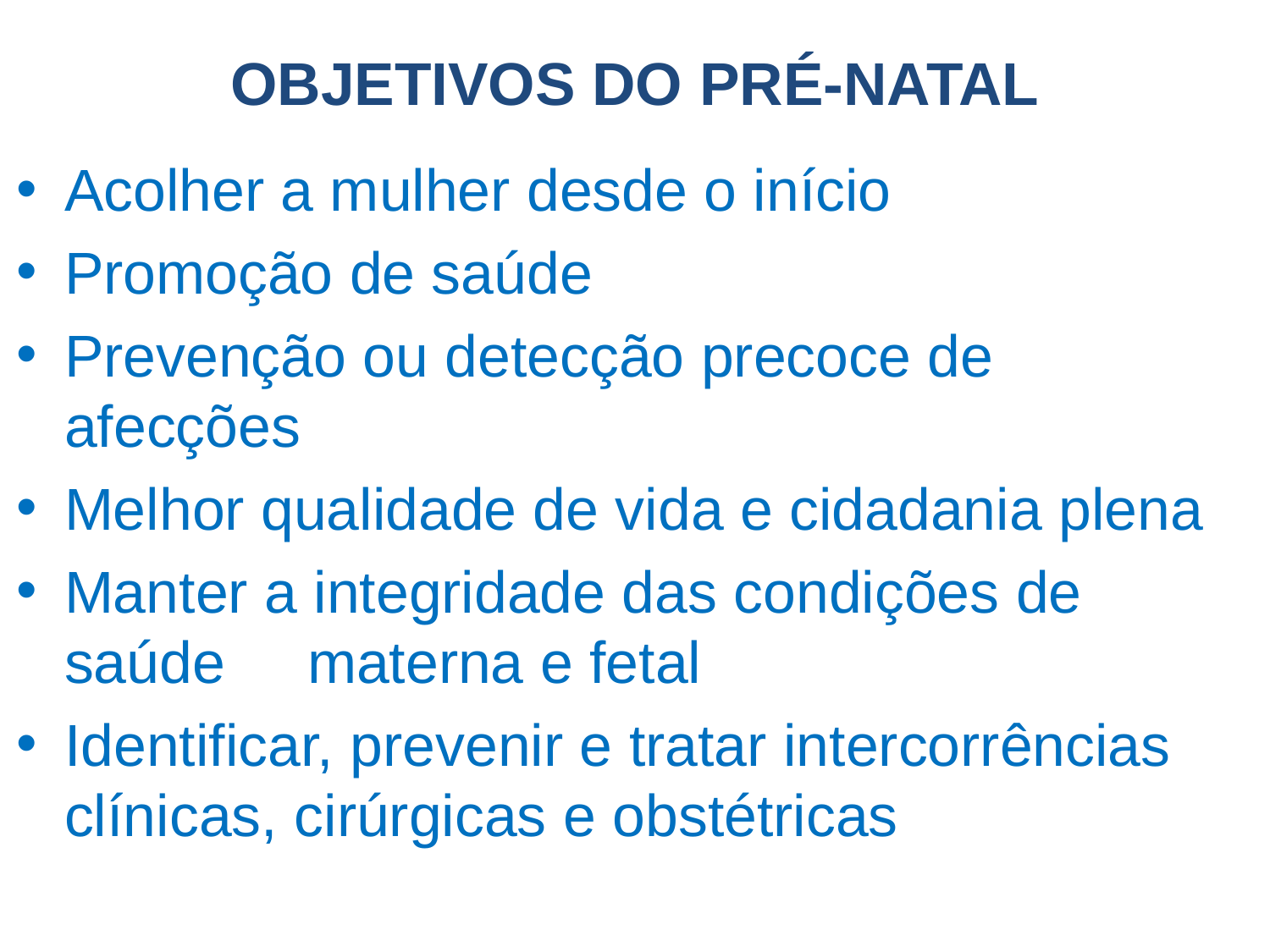

# OBJETIVOS DO PRÉ-NATAL
Acolher a mulher desde o início
Promoção de saúde
Prevenção ou detecção precoce de afecções
Melhor qualidade de vida e cidadania plena
Manter a integridade das condições de saúde     materna e fetal
Identificar, prevenir e tratar intercorrências clínicas, cirúrgicas e obstétricas